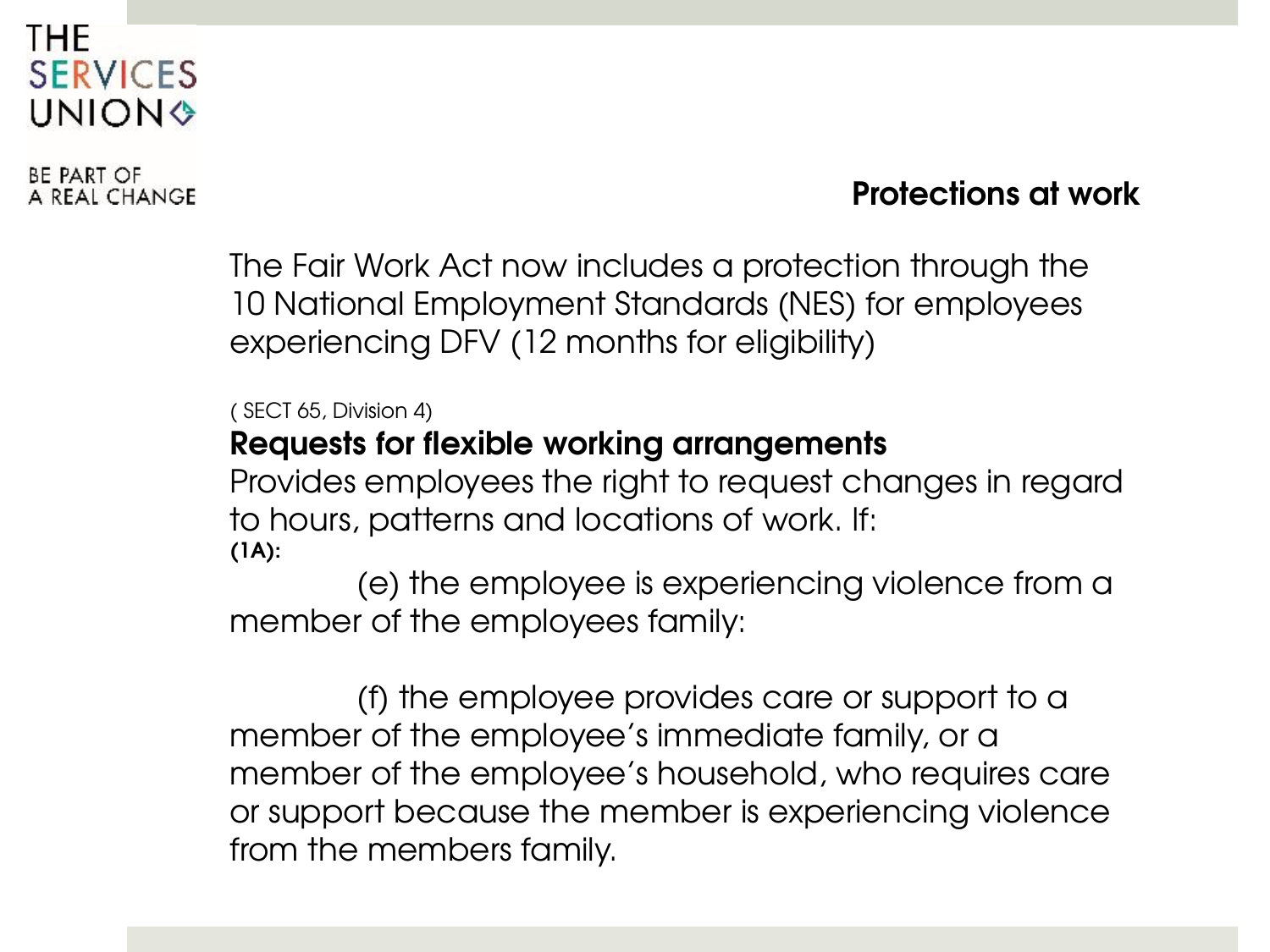

Protections at work
The Fair Work Act now includes a protection through the 10 National Employment Standards (NES) for employees experiencing DFV (12 months for eligibility)

( SECT 65, Division 4)
Requests for flexible working arrangements
Provides employees the right to request changes in regard to hours, patterns and locations of work. If:
(1A):
	(e) the employee is experiencing violence from a member of the employees family:

	(f) the employee provides care or support to a member of the employee’s immediate family, or a member of the employee’s household, who requires care or support because the member is experiencing violence from the members family.